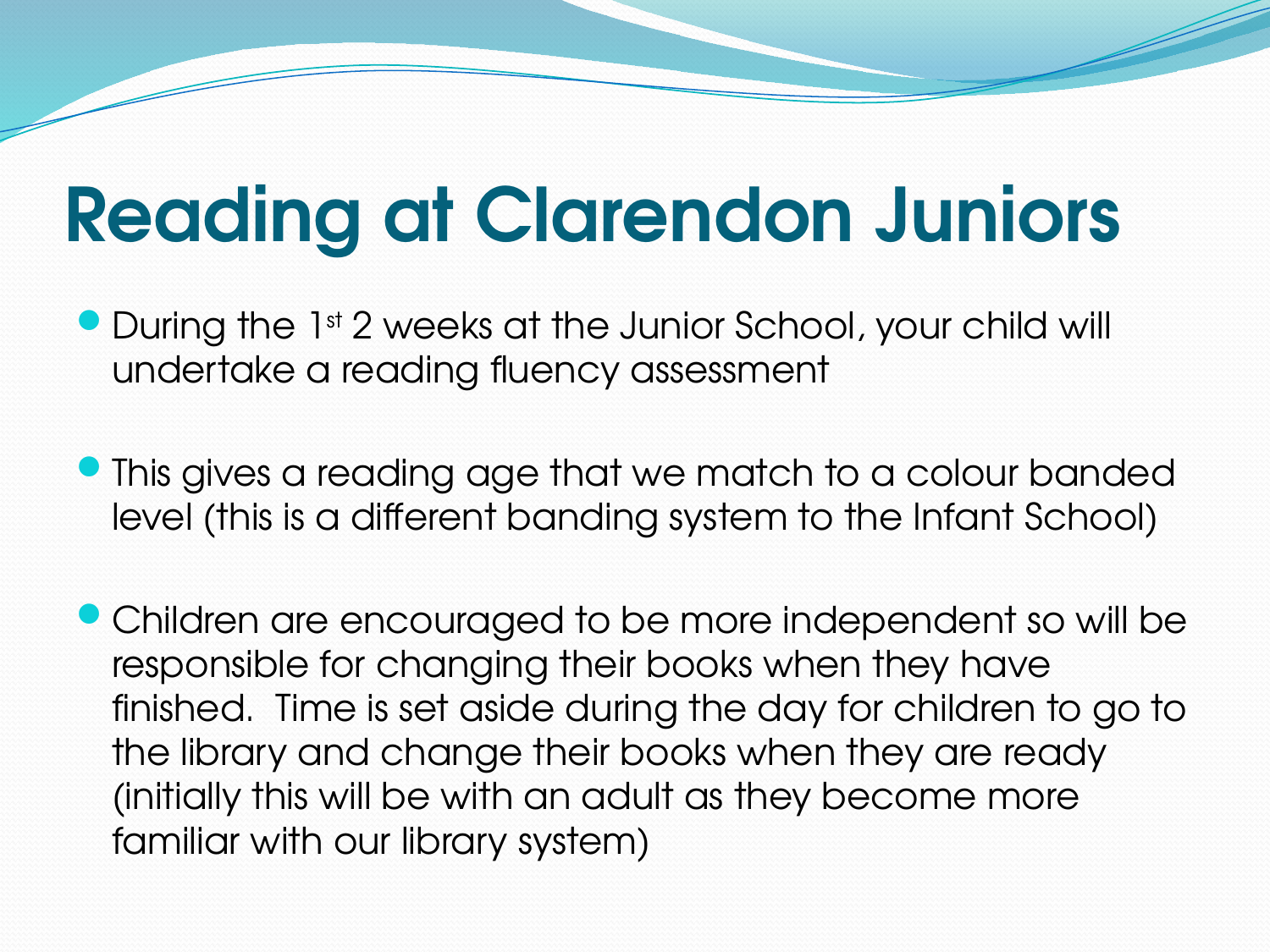

# Reading at Clarendon Juniors
During the 1st 2 weeks at the Junior School, your child will undertake a reading fluency assessment

This gives a reading age that we match to a colour banded level (this is a different banding system to the Infant School)

Children are encouraged to be more independent so will be responsible for changing their books when they have finished.  Time is set aside during the day for children to go to the library and change their books when they are ready (initially this will be with an adult as they become more familiar with our library system)